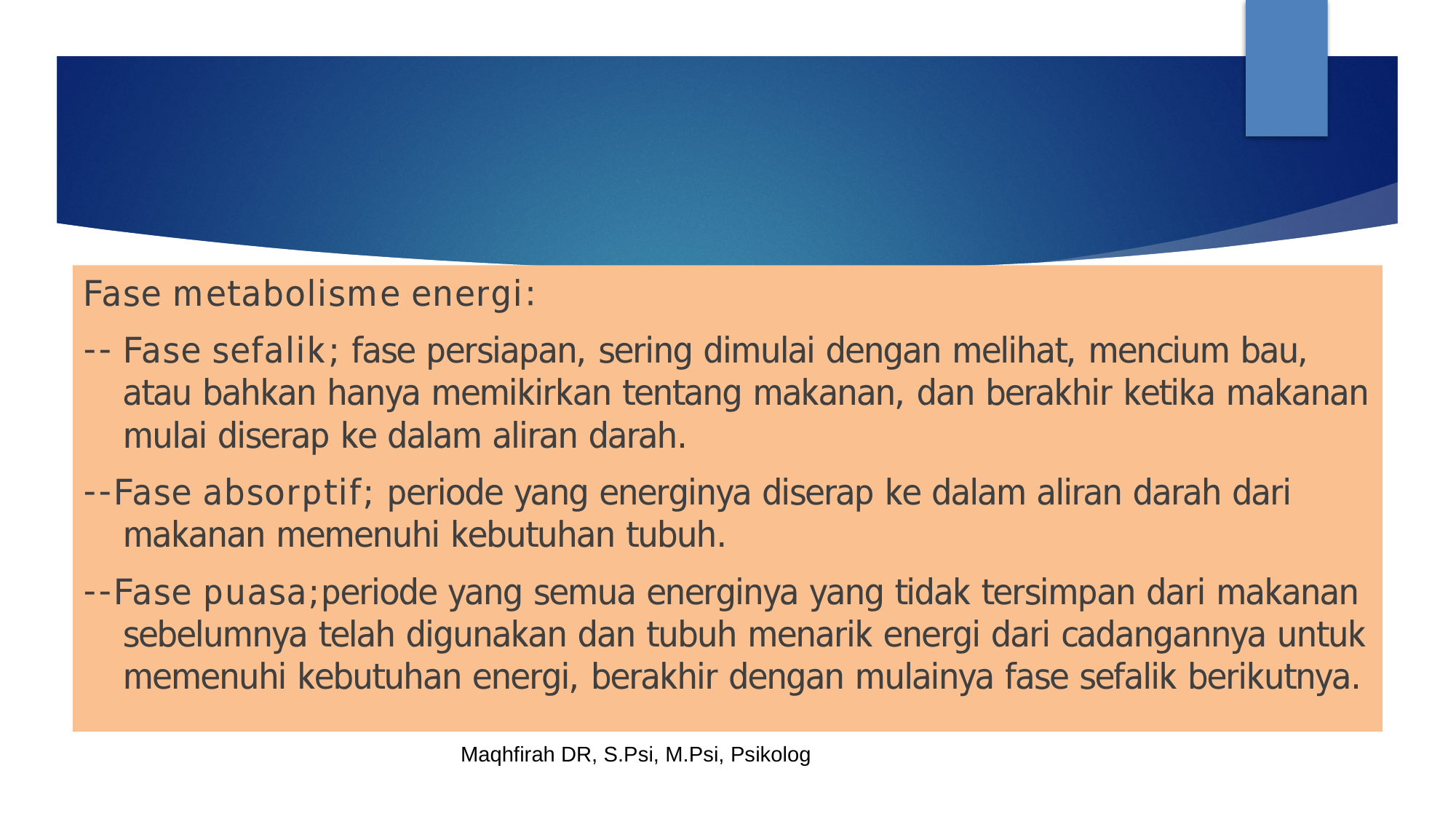

#
Fase metabolisme energi:
--	Fase sefalik; fase persiapan, sering dimulai dengan melihat, mencium bau, atau bahkan hanya memikirkan tentang makanan, dan berakhir ketika makanan mulai diserap ke dalam aliran darah.
--Fase absorptif; periode yang energinya diserap ke dalam aliran darah dari makanan memenuhi kebutuhan tubuh.
--Fase puasa;periode yang semua energinya yang tidak tersimpan dari makanan sebelumnya telah digunakan dan tubuh menarik energi dari cadangannya untuk memenuhi kebutuhan energi, berakhir dengan mulainya fase sefalik berikutnya.
Maqhfirah DR, S.Psi, M.Psi, Psikolog